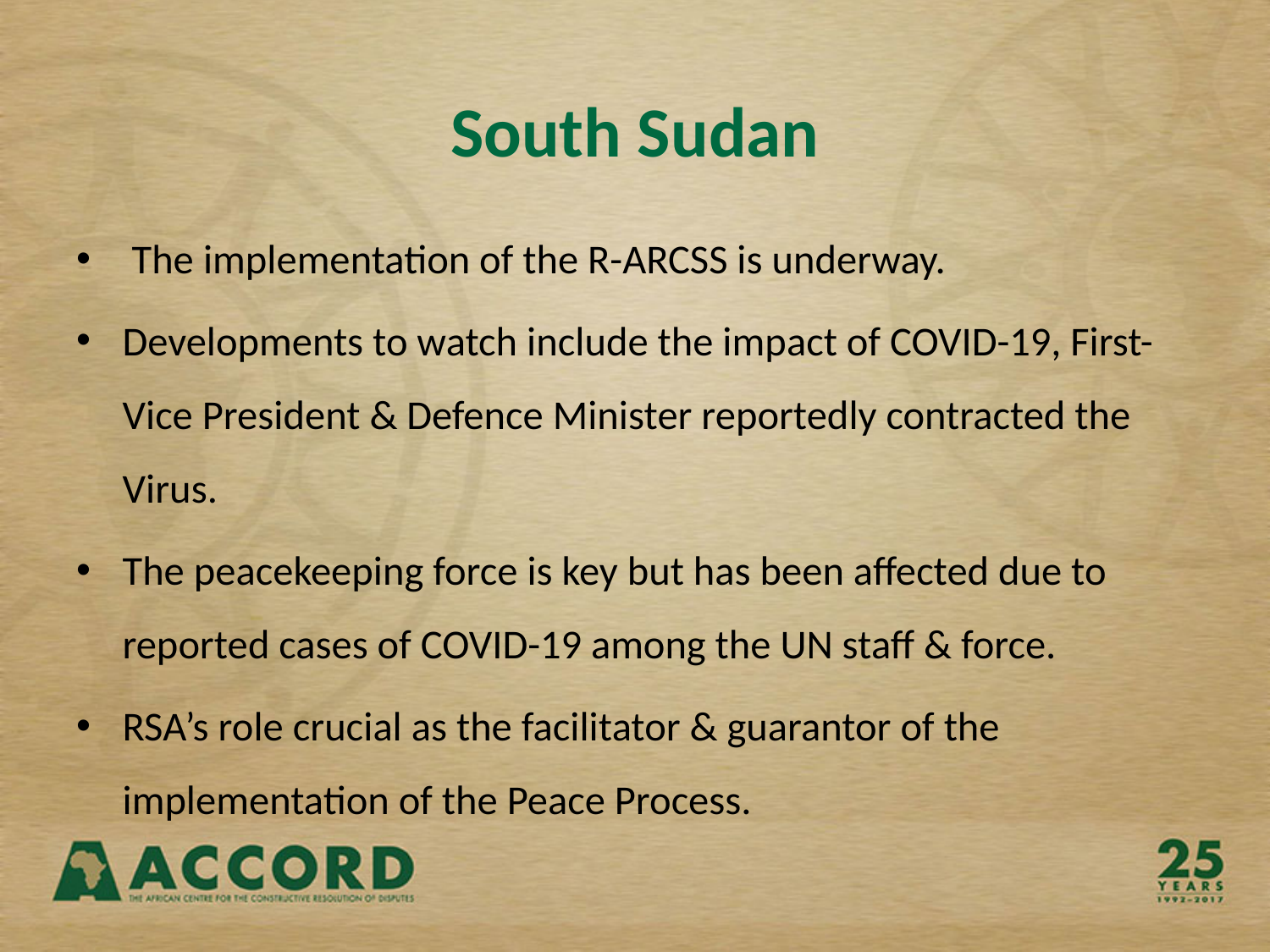

# South Sudan
 The implementation of the R-ARCSS is underway.
Developments to watch include the impact of COVID-19, First-Vice President & Defence Minister reportedly contracted the Virus.
The peacekeeping force is key but has been affected due to reported cases of COVID-19 among the UN staff & force.
RSA’s role crucial as the facilitator & guarantor of the implementation of the Peace Process.